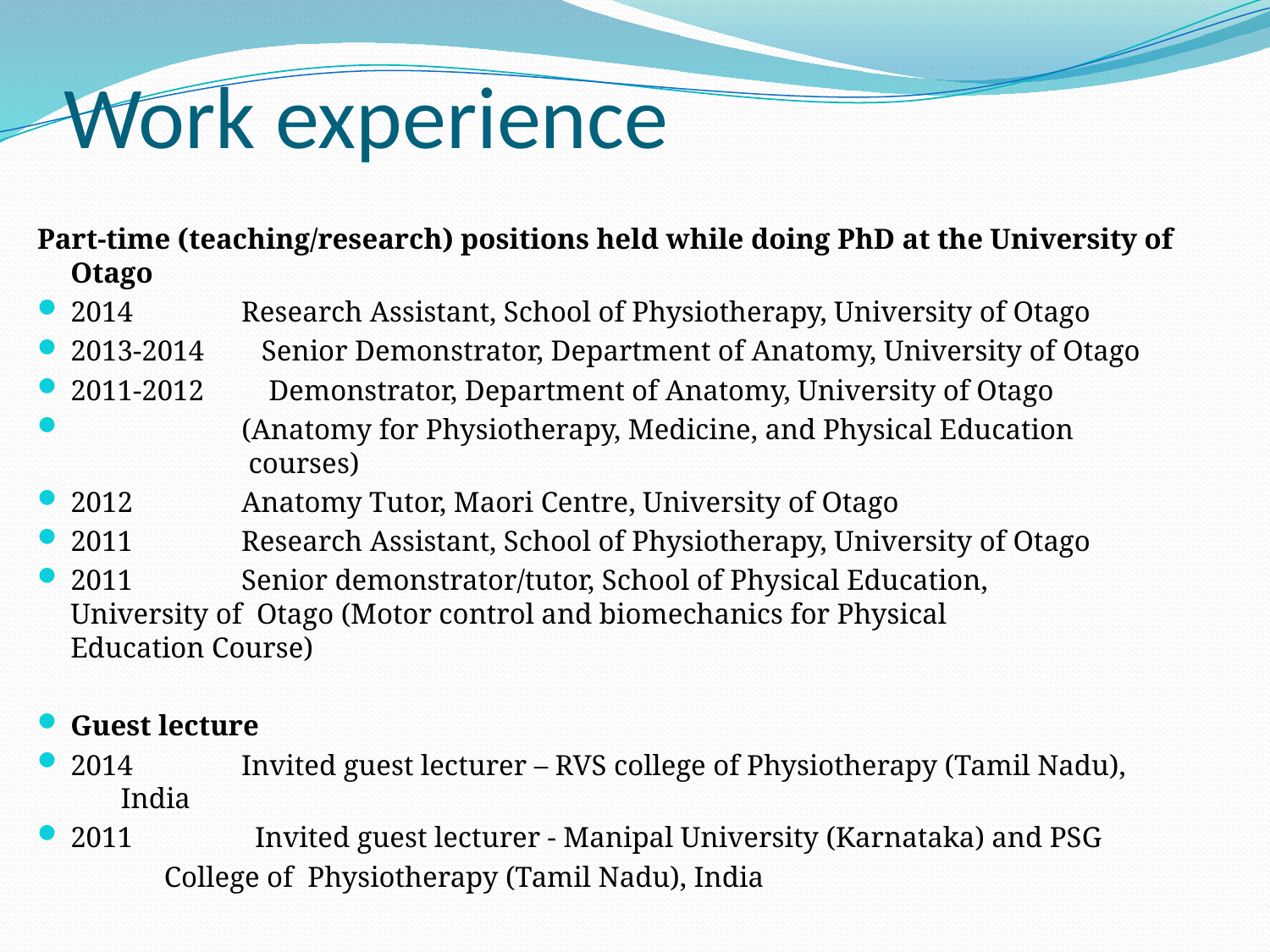

# Work experience

Part-time (teaching/research) positions held while doing PhD at the University of Otago
2014	             Research Assistant, School of Physiotherapy, University of Otago
2013-2014        Senior Demonstrator, Department of Anatomy, University of Otago
2011-2012         Demonstrator, Department of Anatomy, University of Otago
         	             (Anatomy for Physiotherapy, Medicine, and Physical Education 	              	              courses)
2012 	             Anatomy Tutor, Maori Centre, University of Otago
2011 	             Research Assistant, School of Physiotherapy, University of Otago
2011	             Senior demonstrator/tutor, School of Physical Education, 		             University of  Otago (Motor control and biomechanics for Physical 	             Education Course)

Guest lecture
2014	             Invited guest lecturer – RVS college of Physiotherapy (Tamil Nadu), 	             India
2011                 Invited guest lecturer - Manipal University (Karnataka) and PSG
		             College of  Physiotherapy (Tamil Nadu), India